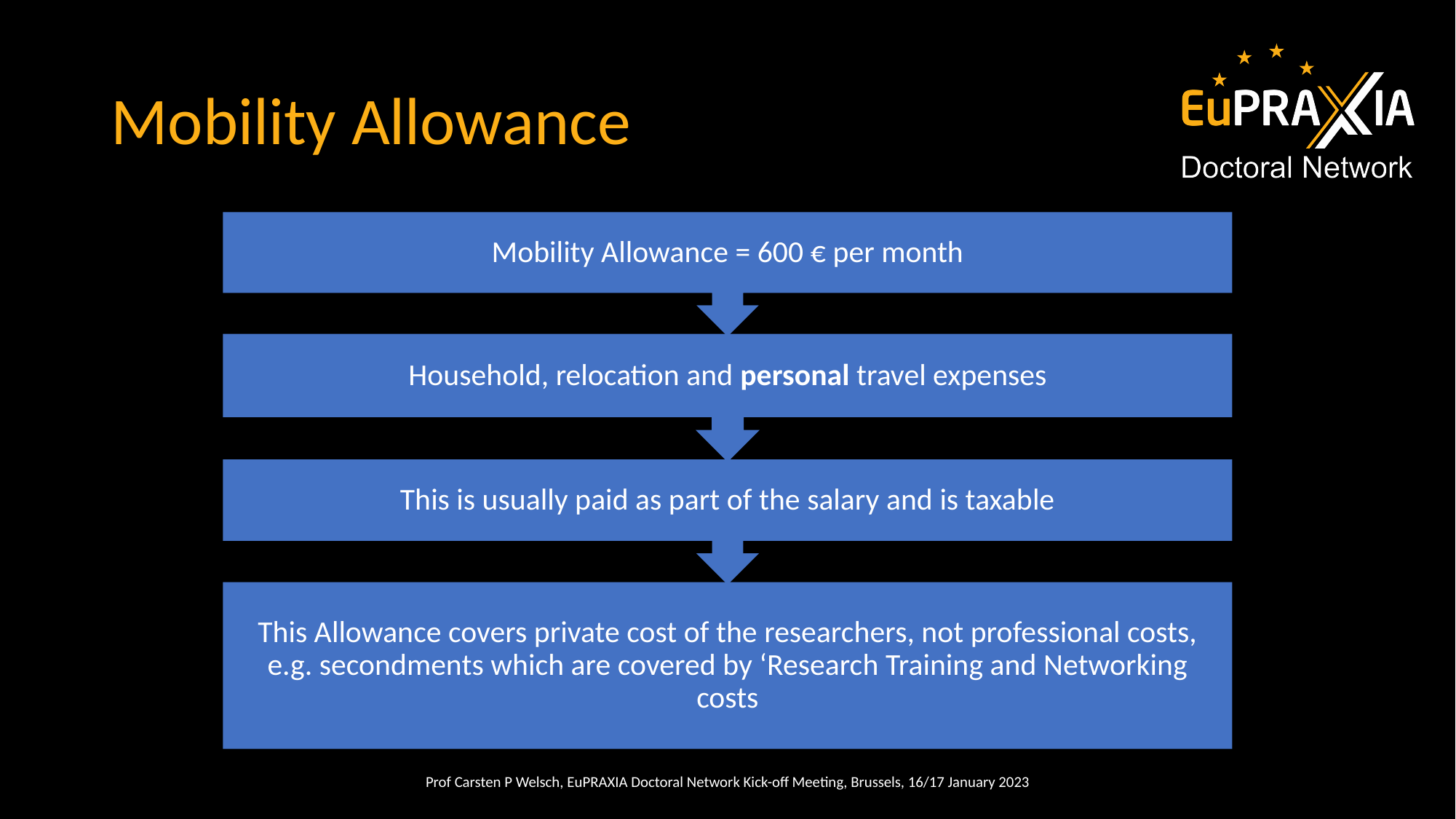

# Mobility Allowance
This Allowance covers private cost of the researchers, not professional costs, e.g. secondments which are covered by ‘Research Training and Networking costs
This is usually paid as part of the salary and is taxable
Household, relocation and personal travel expenses
Mobility Allowance = 600 € per month
Prof Carsten P Welsch, EuPRAXIA Doctoral Network Kick-off Meeting, Brussels, 16/17 January 2023